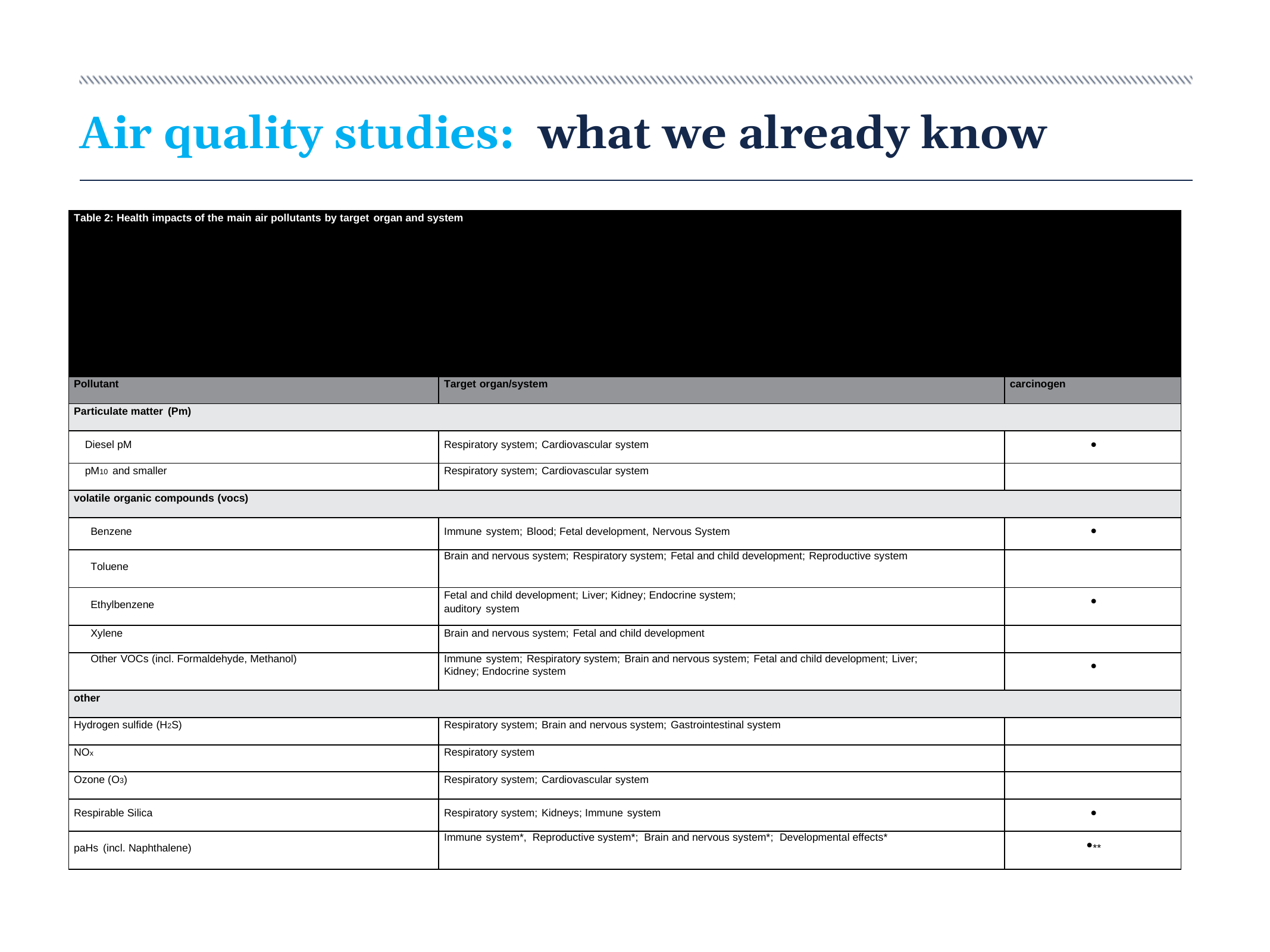

# Air quality studies:  what we already know
| Table 2: Health impacts of the main air pollutants by target organ and system |  |  |
| --- | --- | --- |
| Pollutant | Target organ/system | carcinogen |
| Particulate matter (Pm) |  |  |
| Diesel pM | Respiratory system; Cardiovascular system | • |
| pM10 and smaller | Respiratory system; Cardiovascular system |  |
| volatile organic compounds (vocs) |  |  |
| Benzene | Immune system; Blood; Fetal development, Nervous System | • |
| Toluene | Brain and nervous system; Respiratory system; Fetal and child development; Reproductive system |  |
| Ethylbenzene | Fetal and child development; Liver; Kidney; Endocrine system; auditory system | • |
| Xylene | Brain and nervous system; Fetal and child development |  |
| Other VOCs (incl. Formaldehyde, Methanol) | Immune system; Respiratory system; Brain and nervous system; Fetal and child development; Liver; Kidney; Endocrine system | • |
| other |  |  |
| Hydrogen sulfide (H2S) | Respiratory system; Brain and nervous system; Gastrointestinal system |  |
| NOx | Respiratory system |  |
| Ozone (O3) | Respiratory system; Cardiovascular system |  |
| Respirable Silica | Respiratory system; Kidneys; Immune system | • |
| paHs (incl. Naphthalene) | Immune system\*, Reproductive system\*; Brain and nervous system\*; Developmental effects\* | •\*\* |